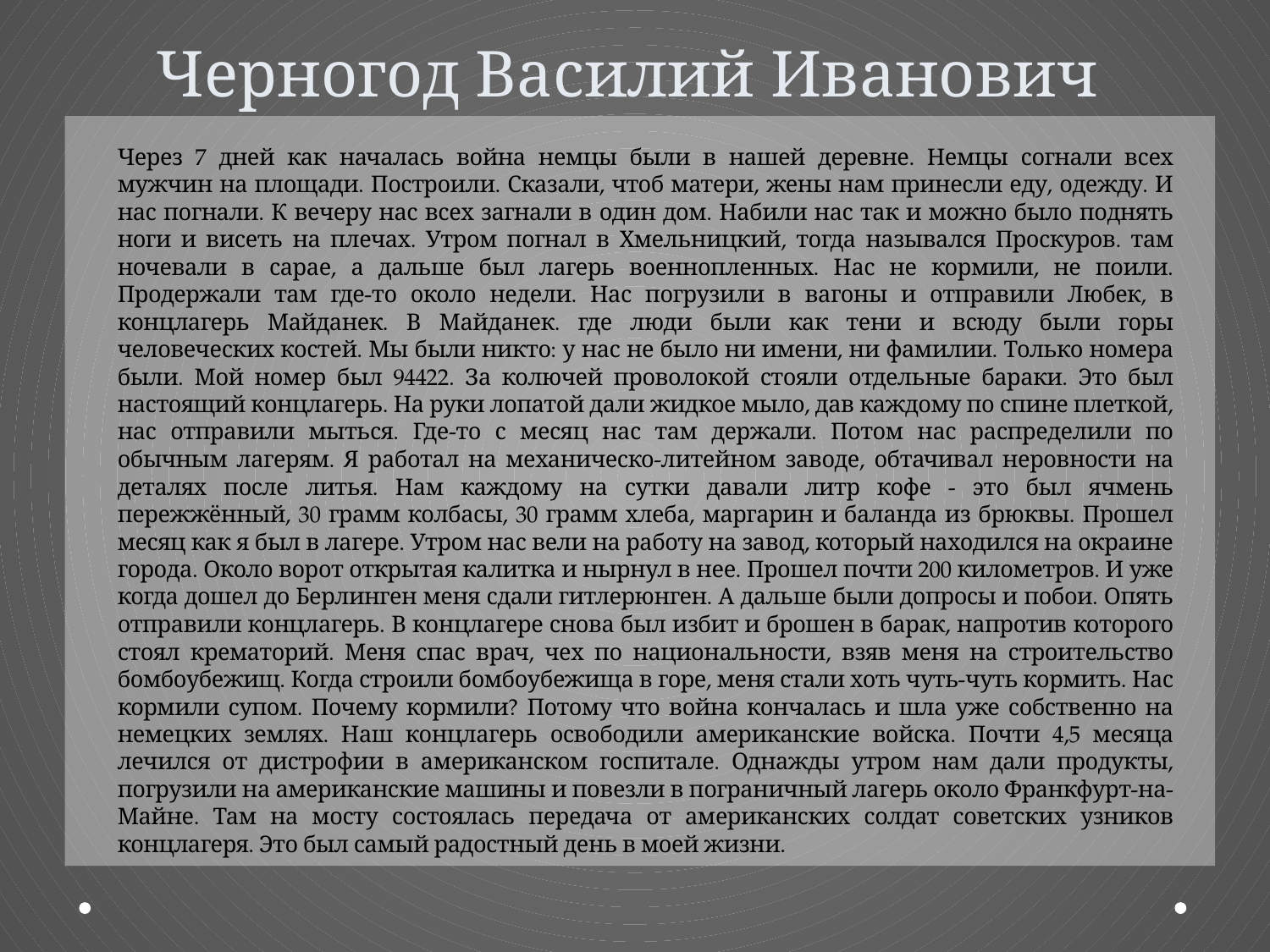

# Черногод Василий Иванович

Через 7 дней как началась война немцы были в нашей деревне. Немцы согнали всех мужчин на площади. Построили. Сказали, чтоб матери, жены нам принесли еду, одежду. И нас погнали. К вечеру нас всех загнали в один дом. Набили нас так и можно было поднять ноги и висеть на плечах. Утром погнал в Хмельницкий, тогда назывался Проскуров. там ночевали в сарае, а дальше был лагерь военнопленных. Нас не кормили, не поили. Продержали там где-то около недели. Нас погрузили в вагоны и отправили Любек, в концлагерь Майданек. В Майданек. где люди были как тени и всюду были горы человеческих костей. Мы были никто: у нас не было ни имени, ни фамилии. Только номера были. Мой номер был 94422. За колючей проволокой стояли отдельные бараки. Это был настоящий концлагерь. На руки лопатой дали жидкое мыло, дав каждому по спине плеткой, нас отправили мыться. Где-то с месяц нас там держали. Потом нас распределили по обычным лагерям. Я работал на механическо-литейном заводе, обтачивал неровности на деталях после литья. Нам каждому на сутки давали литр кофе - это был ячмень пережжённый, 30 грамм колбасы, 30 грамм хлеба, маргарин и баланда из брюквы. Прошел месяц как я был в лагере. Утром нас вели на работу на завод, который находился на окраине города. Около ворот открытая калитка и нырнул в нее. Прошел почти 200 километров. И уже когда дошел до Берлинген меня сдали гитлерюнген. А дальше были допросы и побои. Опять отправили концлагерь. В концлагере снова был избит и брошен в барак, напротив которого стоял крематорий. Меня спас врач, чех по национальности, взяв меня на строительство бомбоубежищ. Когда строили бомбоубежища в горе, меня стали хоть чуть-чуть кормить. Нас кормили супом. Почему кормили? Потому что война кончалась и шла уже собственно на немецких землях. Наш концлагерь освободили американские войска. Почти 4,5 месяца лечился от дистрофии в американском госпитале. Однажды утром нам дали продукты, погрузили на американские машины и повезли в пограничный лагерь около Франкфурт-на-Майне. Там на мосту состоялась передача от американских солдат советских узников концлагеря. Это был самый радостный день в моей жизни.